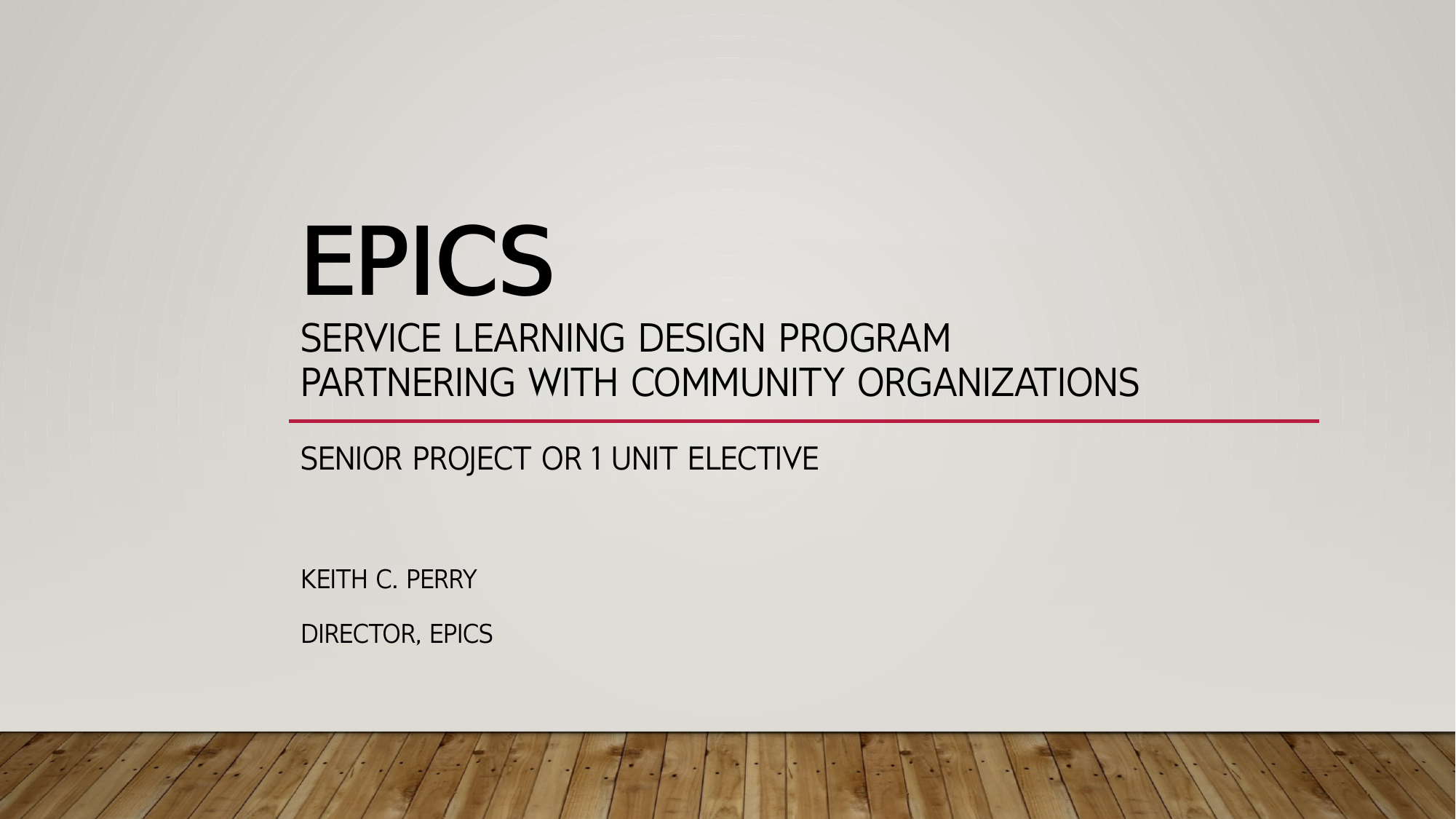

# EPICS Service learning Design Program partnering with Community Organizations
senior Project or 1 Unit Elective

Keith C. Perry
Director, EPICS